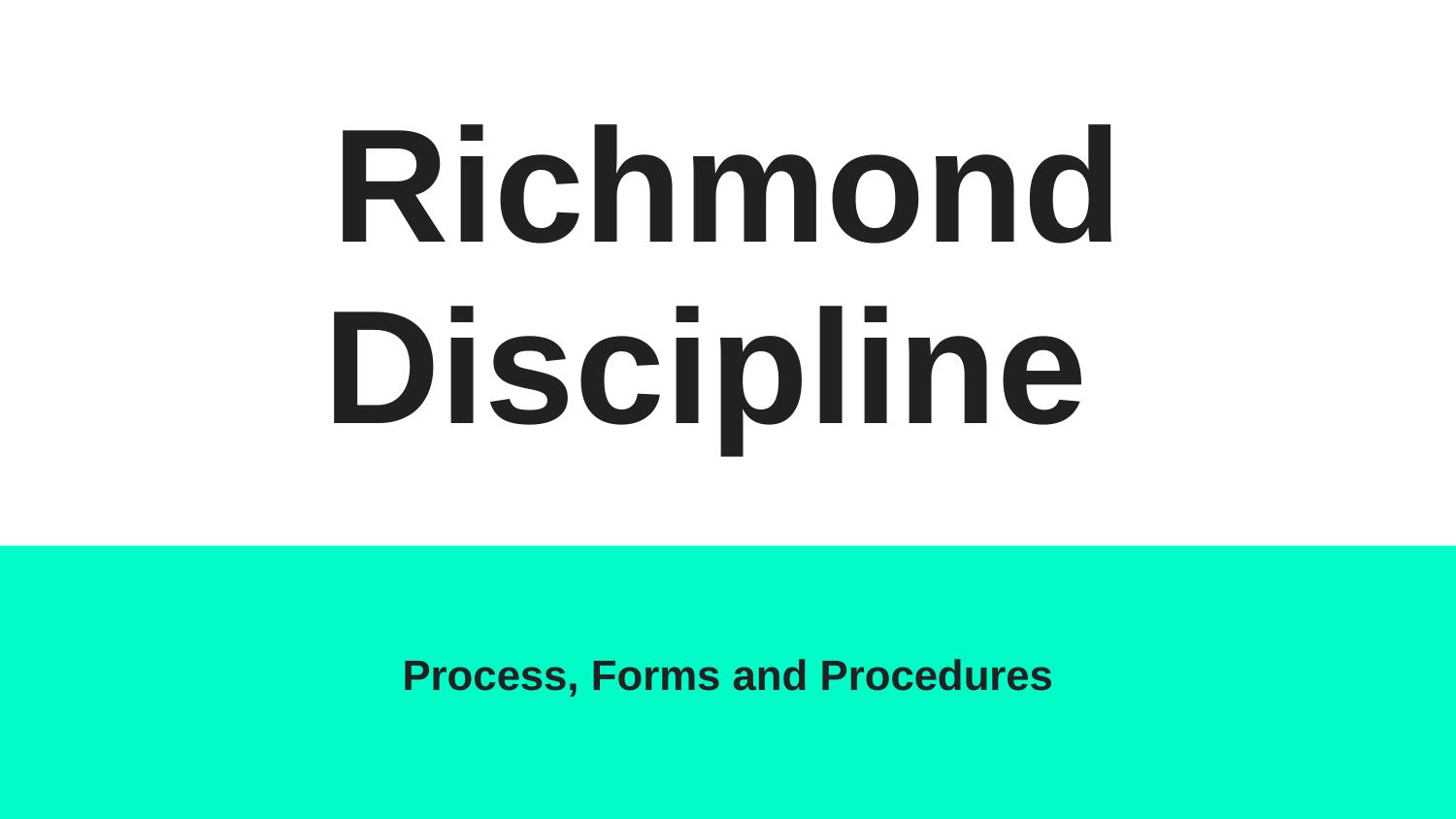

# Richmond Discipline
Process, Forms and Procedures